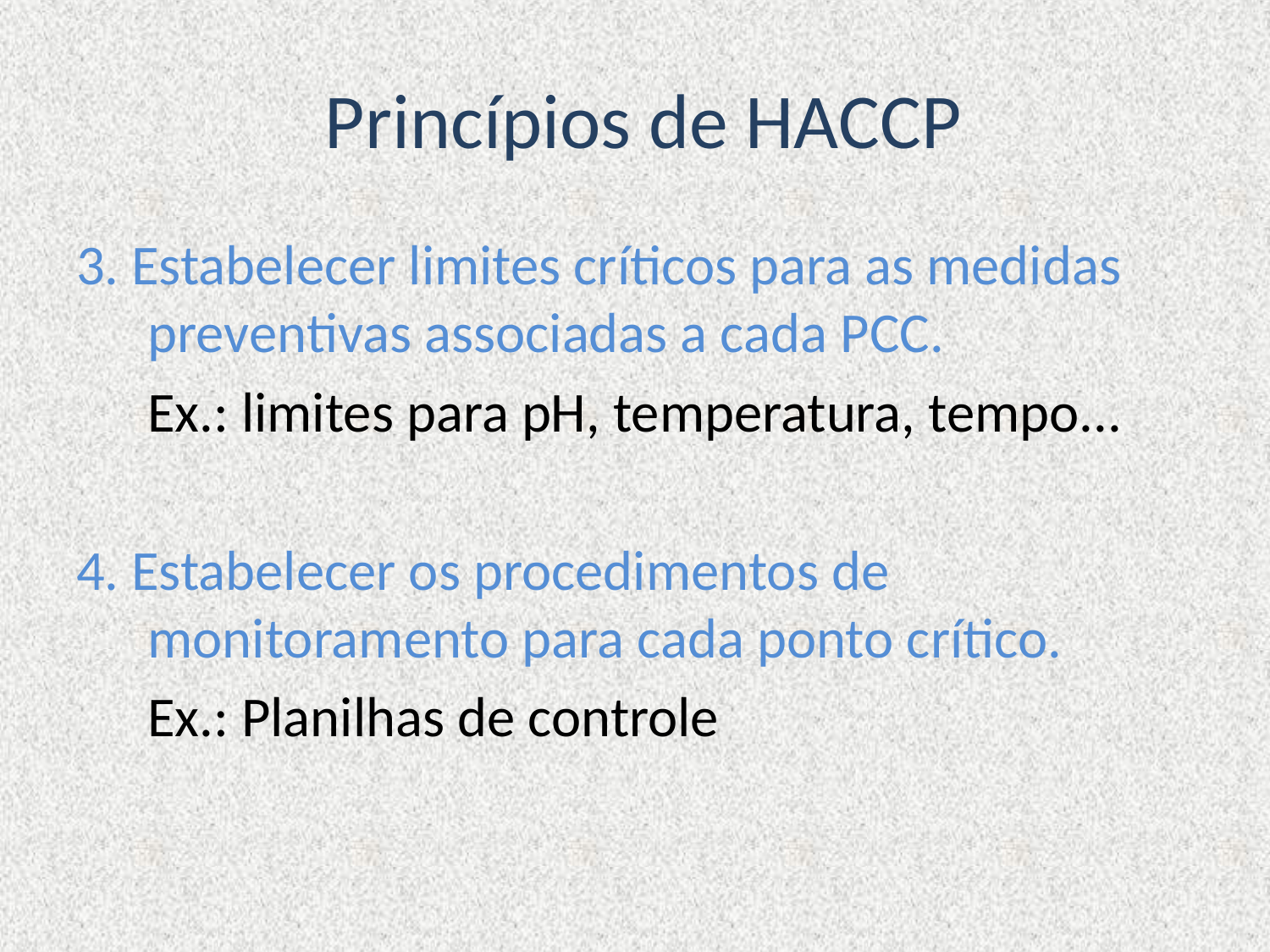

# Princípios de HACCP
3. Estabelecer limites críticos para as medidas preventivas associadas a cada PCC.
	Ex.: limites para pH, temperatura, tempo...

4. Estabelecer os procedimentos de monitoramento para cada ponto crítico.
	Ex.: Planilhas de controle